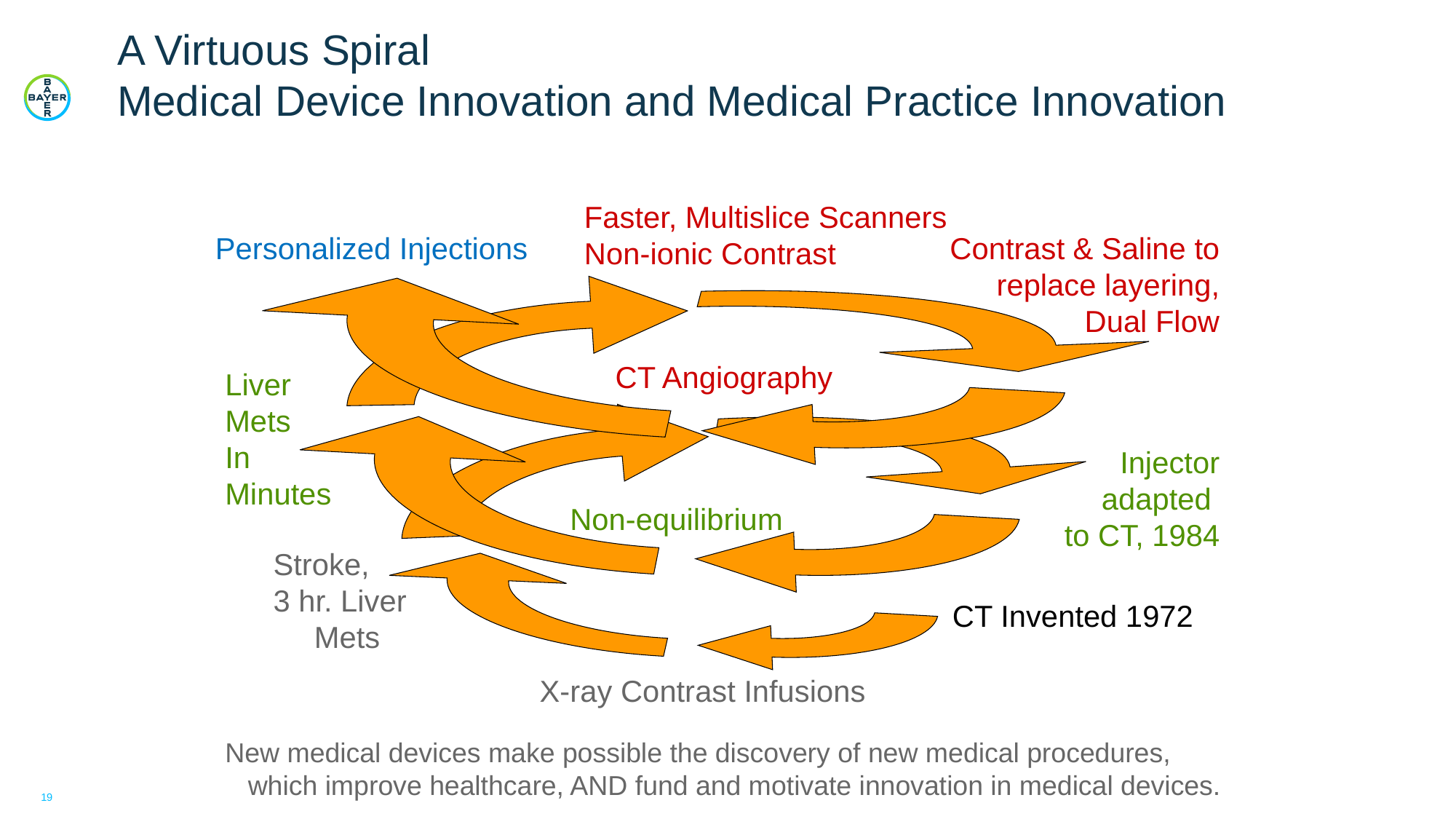

# A Virtuous Spiral Medical Device Innovation and Medical Practice Innovation

Faster, Multislice Scanners
Non-ionic Contrast
Contrast & Saline to replace layering, Dual Flow
Personalized Injections

CT Angiography

Liver
Mets
In
Minutes

Injector
adapted
to CT, 1984
Non-equilibrium
Stroke,
3 hr. Liver Mets

CT Invented 1972
X-ray Contrast Infusions
New medical devices make possible the discovery of new medical procedures,
   which improve healthcare, AND fund and motivate innovation in medical devices.
19